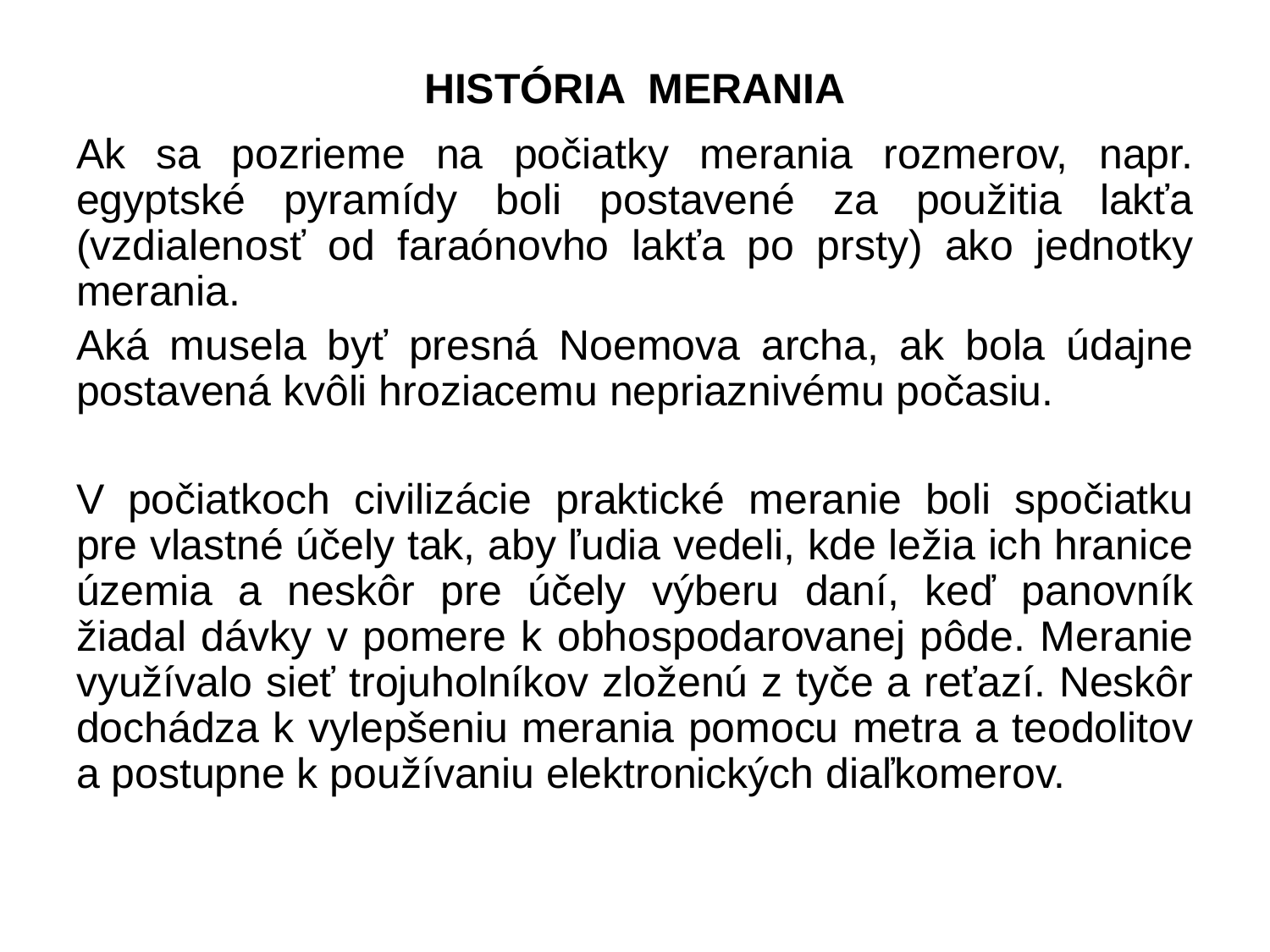

# HISTÓRIA  MERANIA
Ak sa pozrieme na počiatky merania rozmerov, napr. egyptské pyramídy boli postavené za použitia lakťa (vzdialenosť od faraónovho lakťa po prsty) ako jednotky merania.
Aká musela byť presná Noemova archa, ak bola údajne postavená kvôli hroziacemu nepriaznivému počasiu.

V počiatkoch civilizácie praktické meranie boli spočiatku pre vlastné účely tak, aby ľudia vedeli, kde ležia ich hranice územia a neskôr pre účely výberu daní, keď panovník žiadal dávky v pomere k obhospodarovanej pôde. Meranie využívalo sieť trojuholníkov zloženú z tyče a reťazí. Neskôr dochádza k vylepšeniu merania pomocu metra a teodolitov a postupne k používaniu elektronických diaľkomerov.